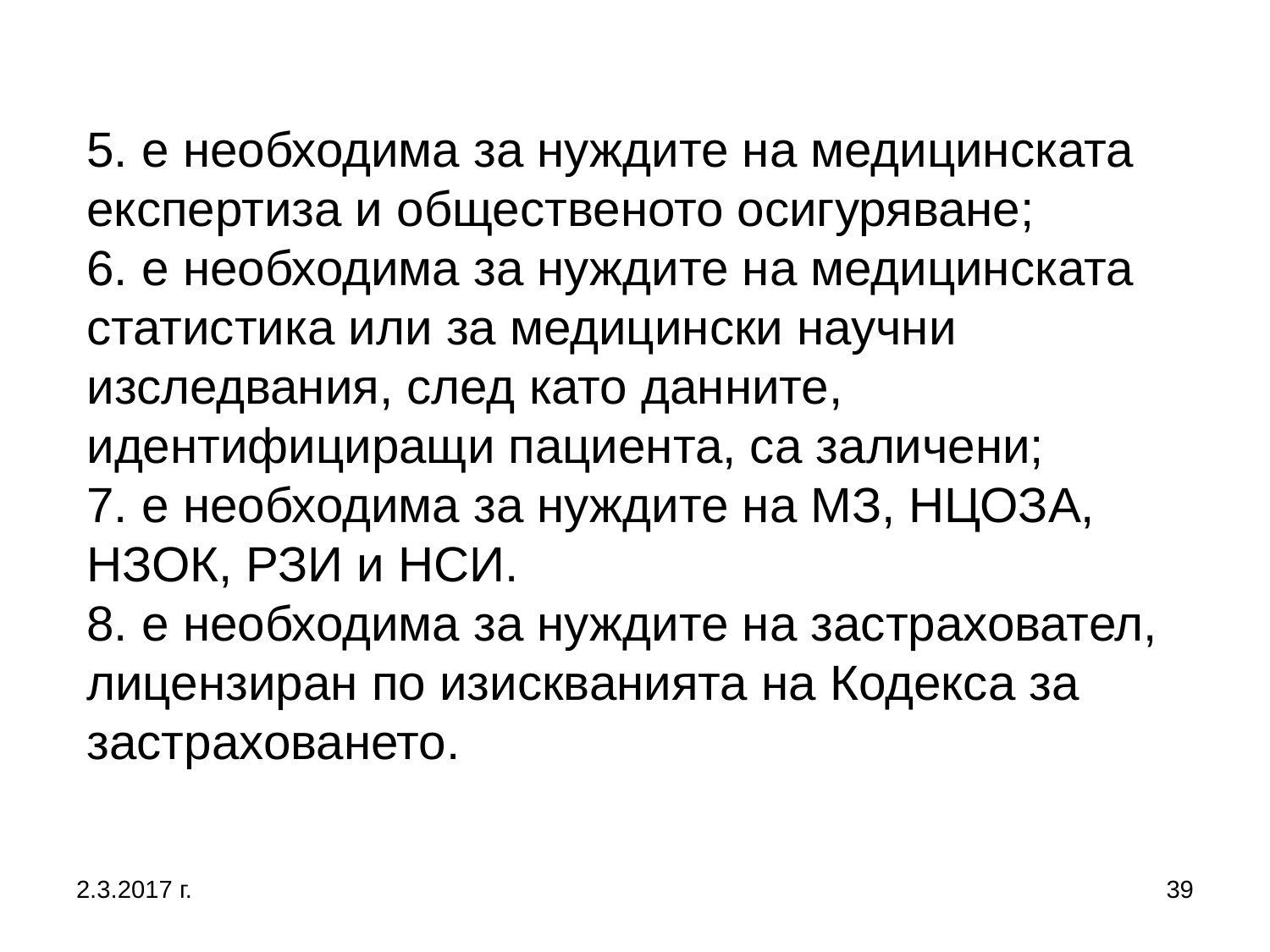

# 5. е необходима за нуждите на медицинската експертиза и общественото осигуряване; 6. е необходима за нуждите на медицинската статистика или за медицински научни изследвания, след като данните, идентифициращи пациента, са заличени; 7. е необходима за нуждите на МЗ, НЦОЗА, НЗОК, РЗИ и НСИ. 8. е необходима за нуждите на застраховател, лицензиран по изискванията на Кодекса за застраховането.
2.3.2017 г.
39